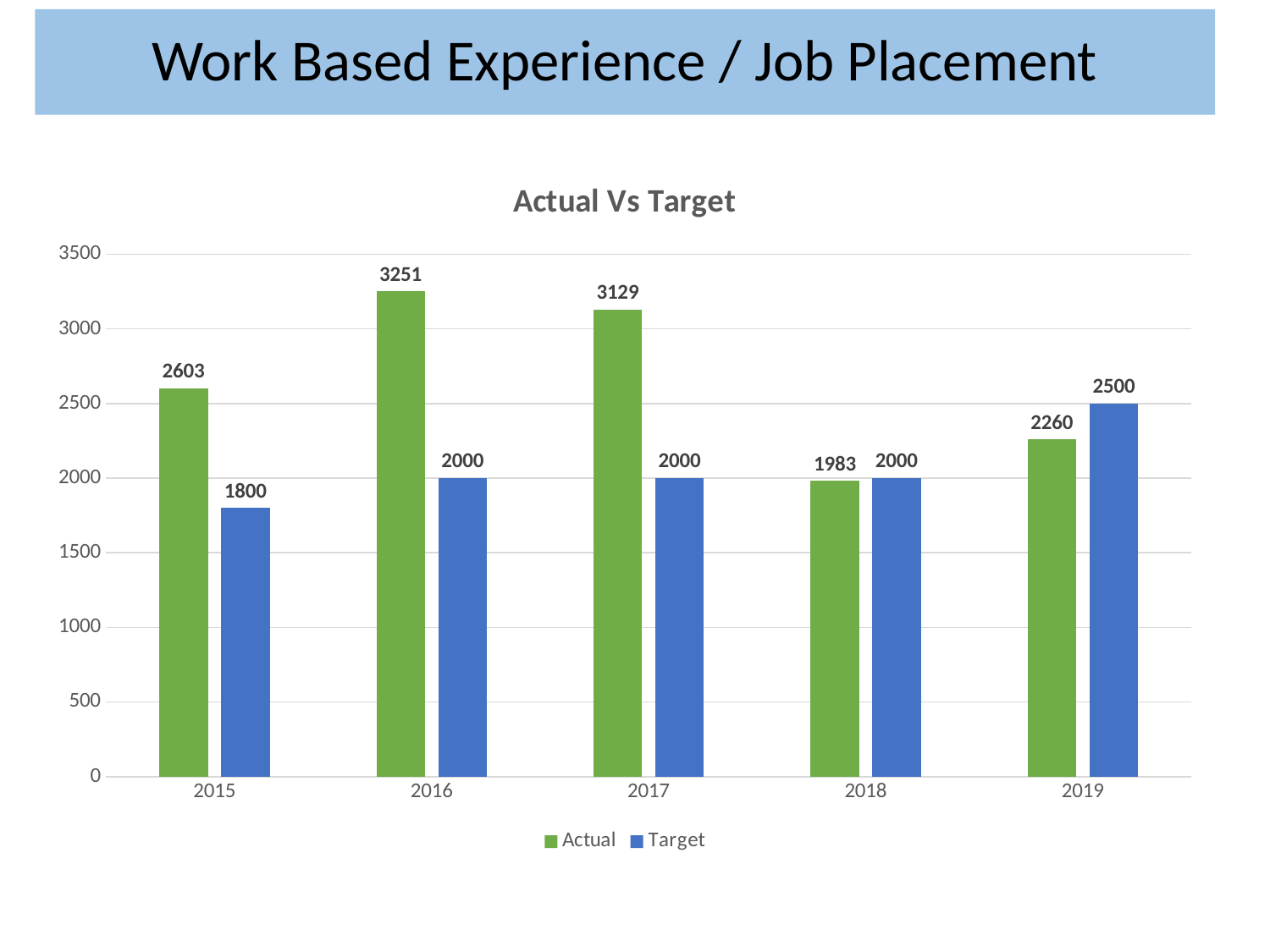

# Work Based Experience / Job Placement

### Chart: Actual Vs Target

| Category | Actual | Target |
|---|---|---|
| 2015 | 2603.0 | 1800.0 |
| 2016 | 3251.0 | 2000.0 |
| 2017 | 3129.0 | 2000.0 |
| 2018 | 1983.0 | 2000.0 |
| 2019 | 2260.0 | 2500.0 |